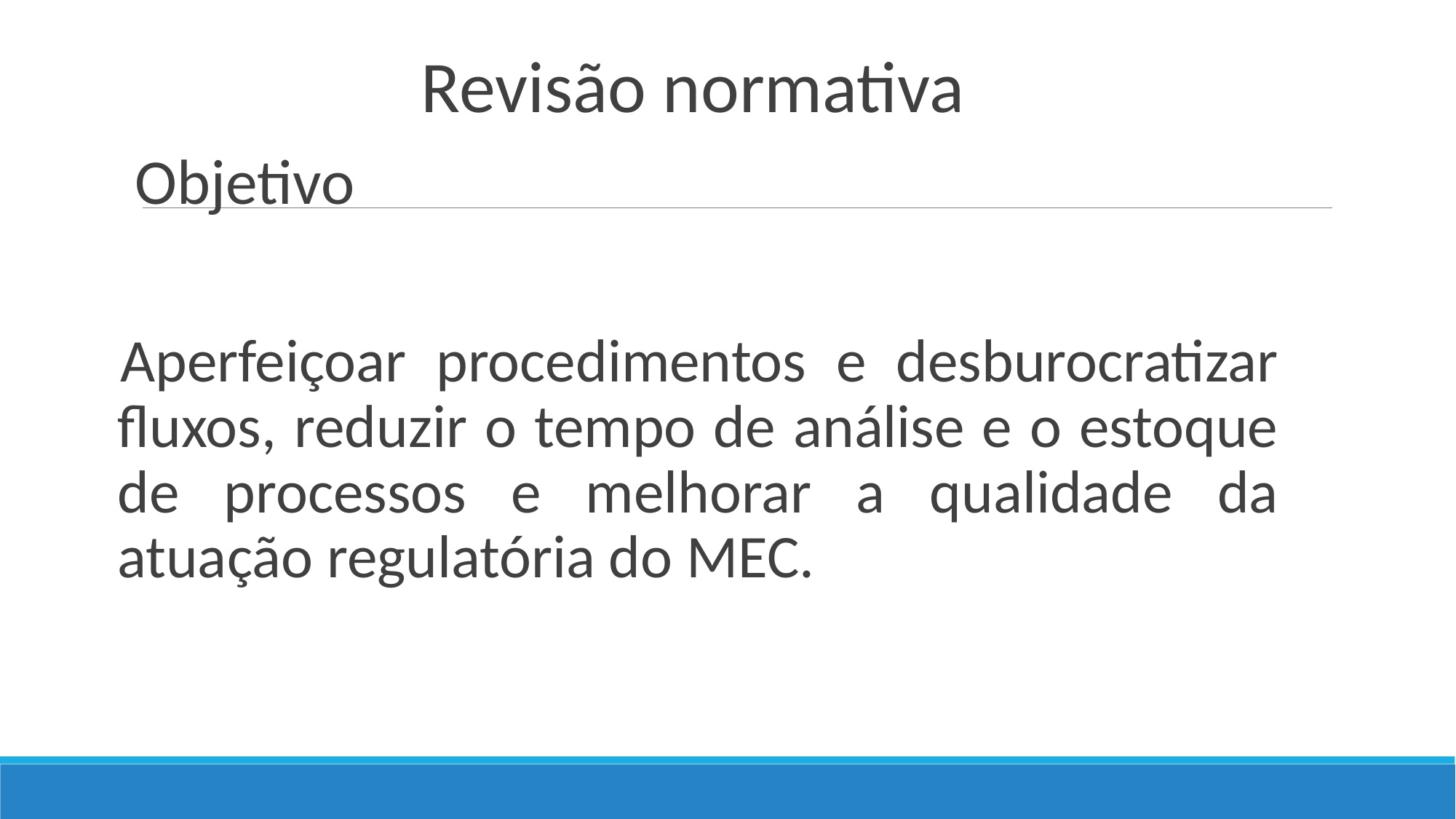

#
Revisão normativa
 Objetivo

Aperfeiçoar procedimentos e desburocratizar fluxos, reduzir o tempo de análise e o estoque de processos e melhorar a qualidade da atuação regulatória do MEC.